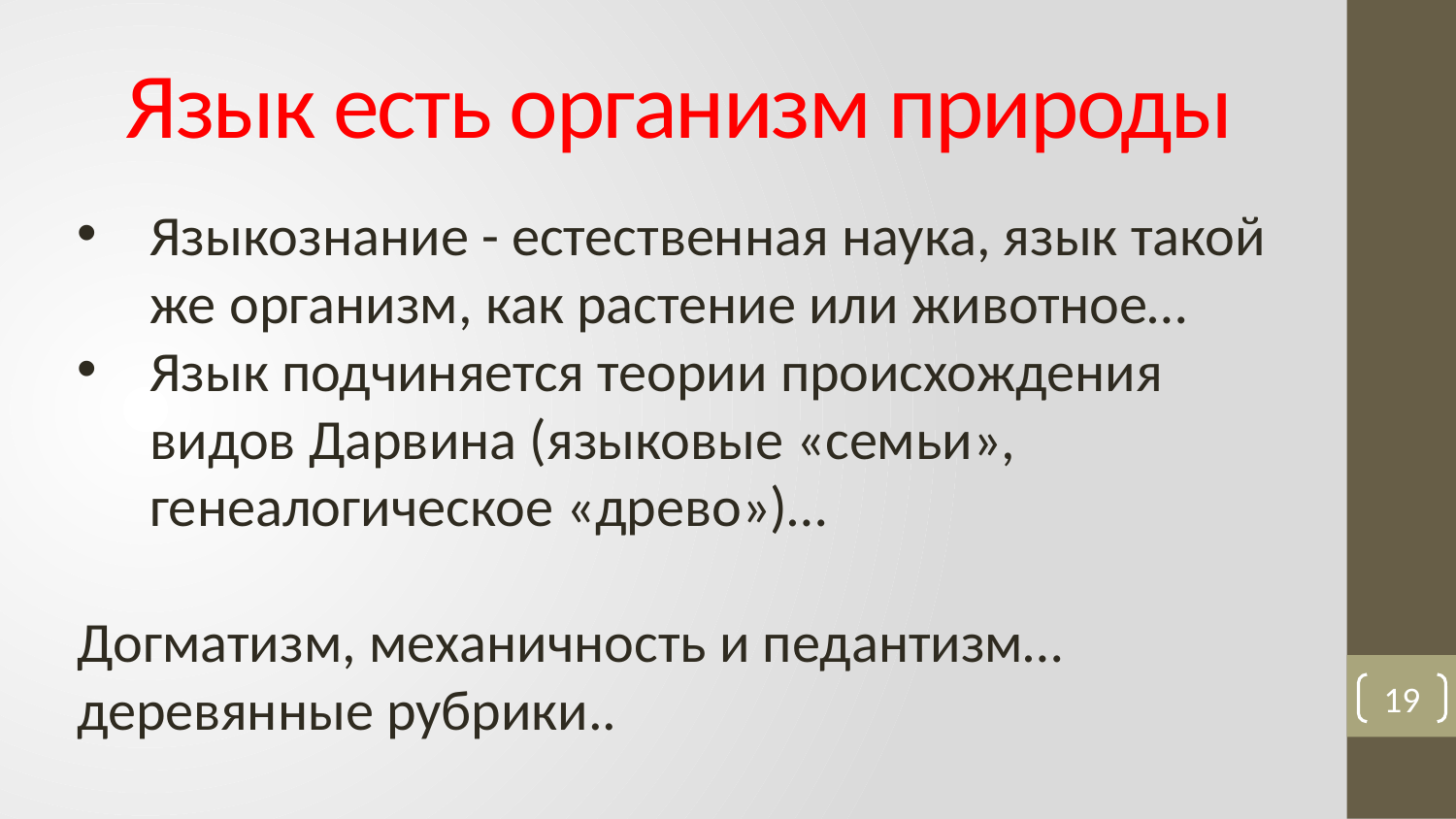

# Язык есть организм природы
Языкознание - естественная наука, язык такой же организм, как растение или животное…
Язык подчиняется теории происхождения видов Дарвина (языковые «семьи», генеалогическое «древо»)…

Догматизм, механичность и педантизм… деревянные рубрики..

19